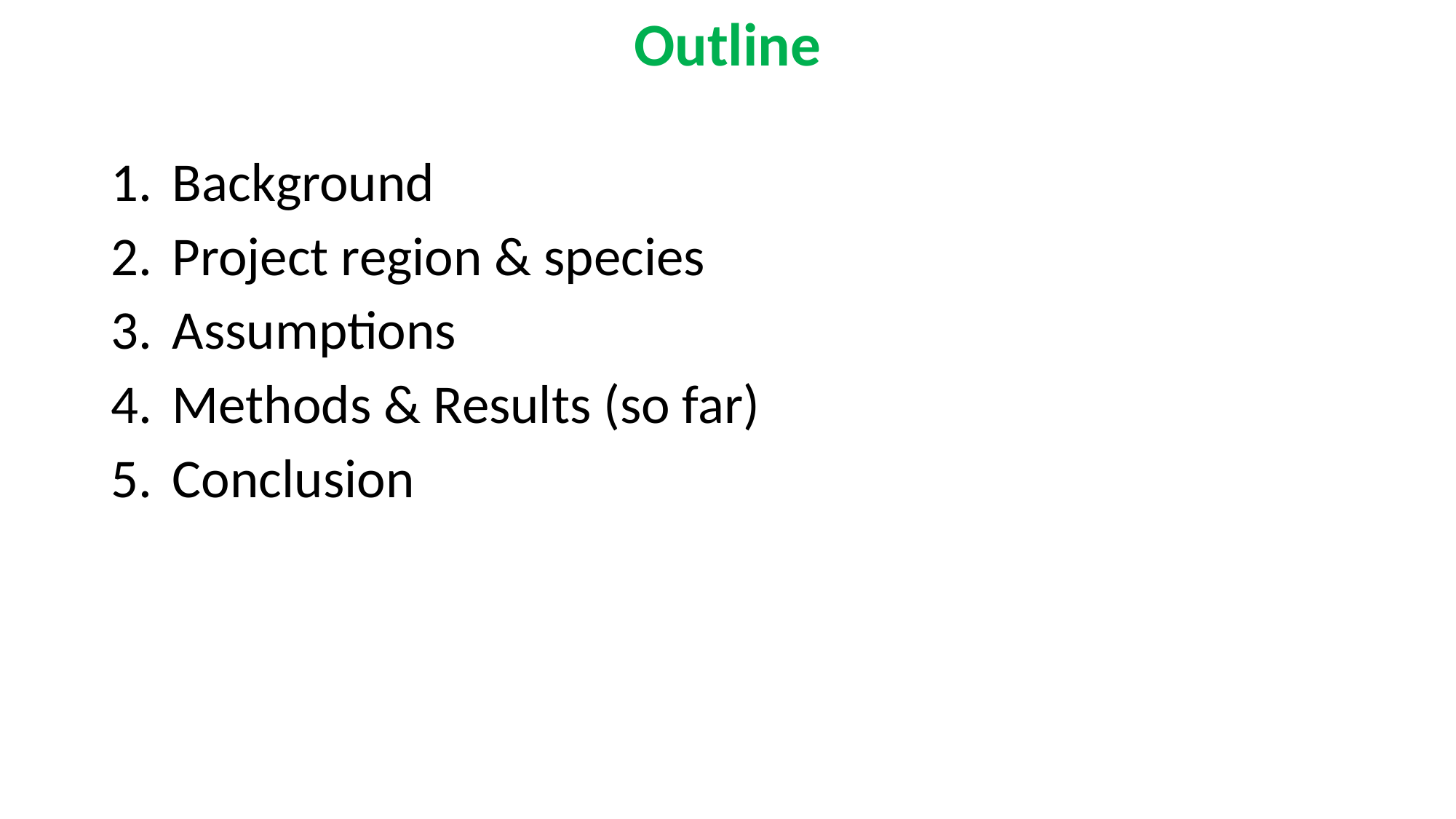

# Outline
Background
Project region & species
Assumptions
Methods & Results (so far)
Conclusion